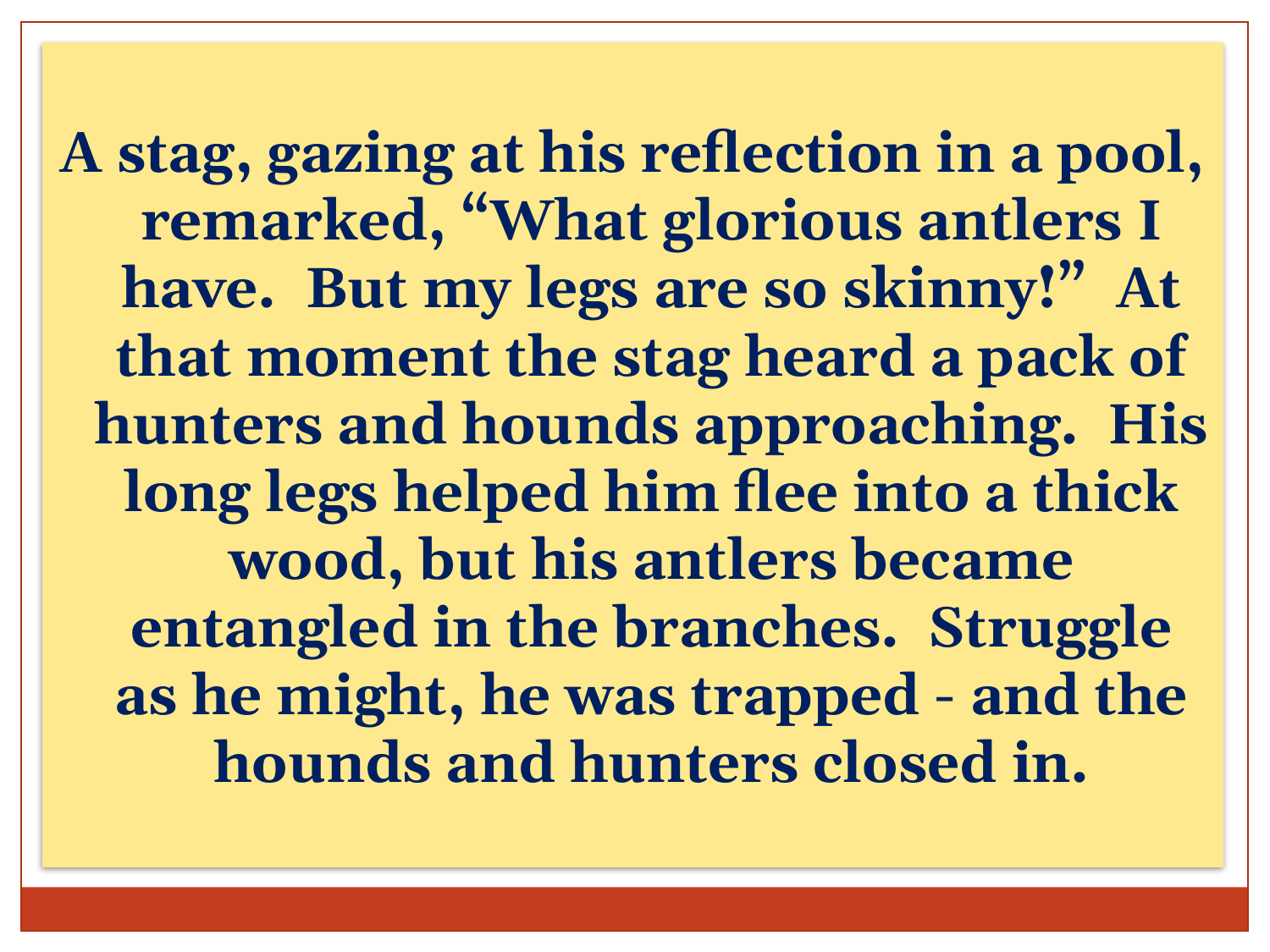

A stag, gazing at his reflection in a pool, remarked, “What glorious antlers I have.  But my legs are so skinny!”  At that moment the stag heard a pack of hunters and hounds approaching.  His long legs helped him flee into a thick wood, but his antlers became entangled in the branches.  Struggle as he might, he was trapped - and the hounds and hunters closed in.